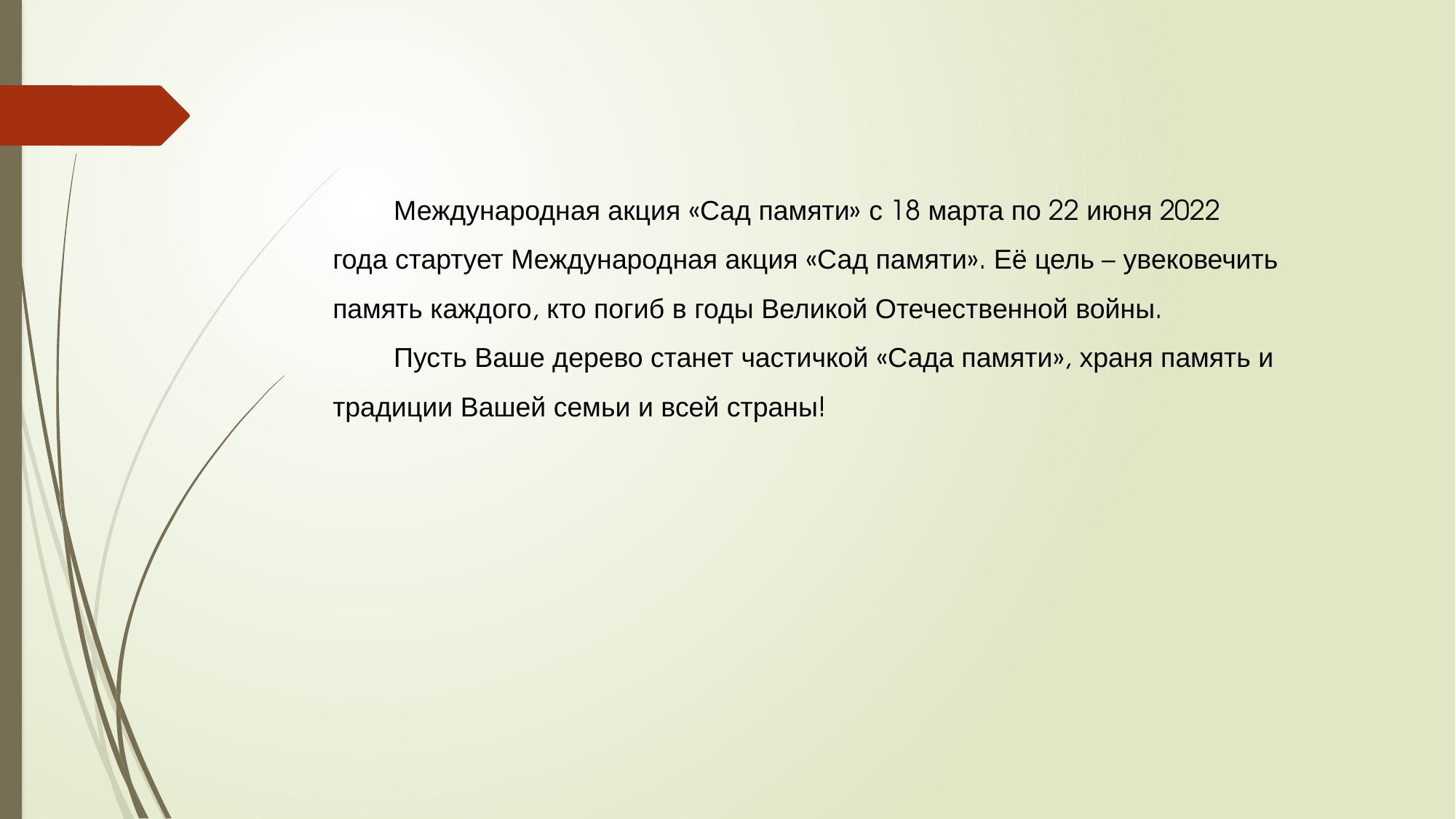

Международная акция «Сад памяти» с 18 марта по 22 июня 2022 года стартует Международная акция «Сад памяти». Её цель – увековечить память каждого, кто погиб в годы Великой Отечественной войны.
        Пусть Ваше дерево станет частичкой «Сада памяти», храня память и традиции Вашей семьи и всей страны!